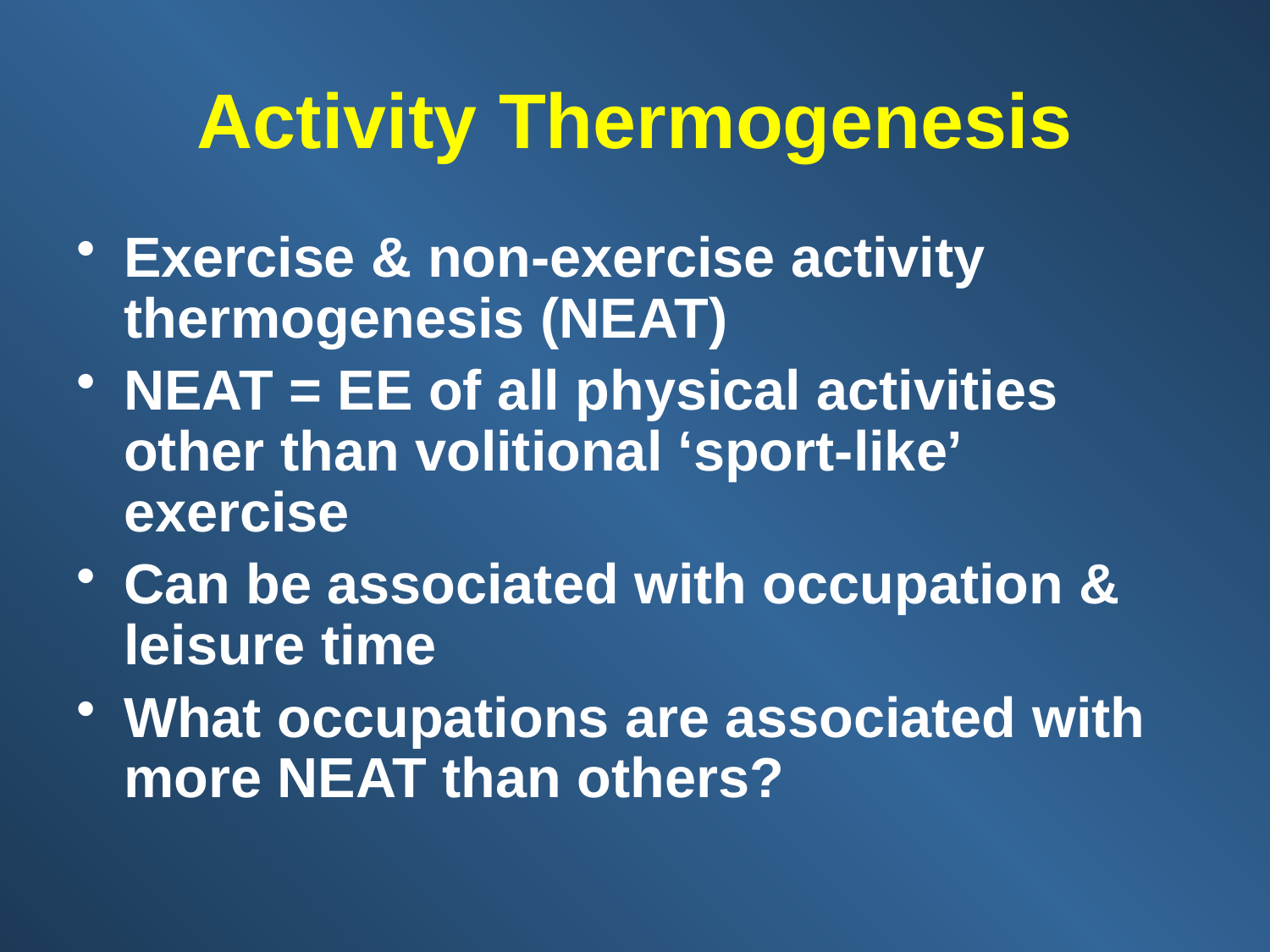

Activity Thermogenesis
Exercise & non-exercise activity thermogenesis (NEAT)
NEAT = EE of all physical activities other than volitional ‘sport-like’ exercise
Can be associated with occupation & leisure time
What occupations are associated with more NEAT than others?